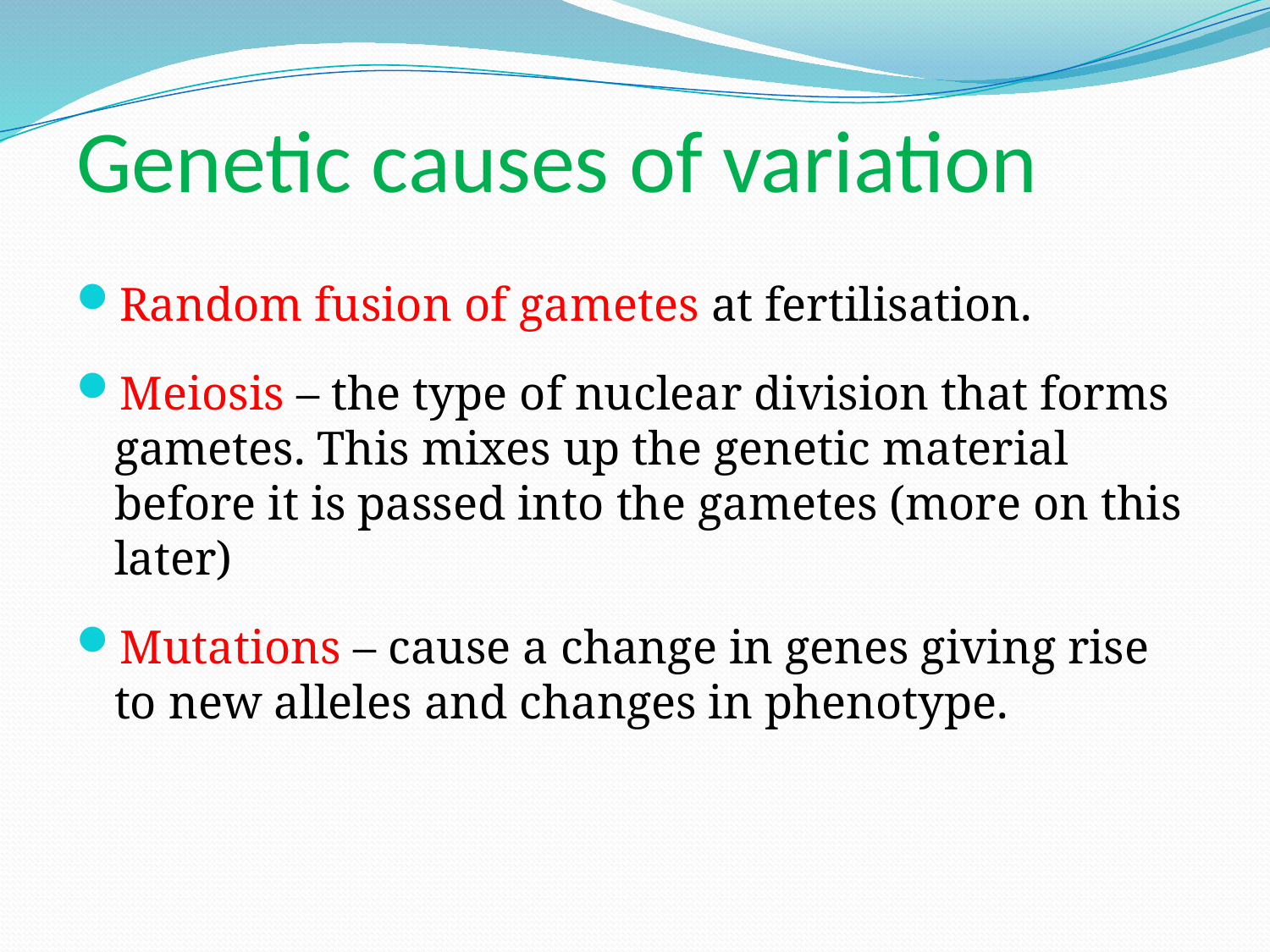

# Genetic causes of variation
Random fusion of gametes at fertilisation.

Meiosis – the type of nuclear division that forms gametes. This mixes up the genetic material before it is passed into the gametes (more on this later)

Mutations – cause a change in genes giving rise to new alleles and changes in phenotype.